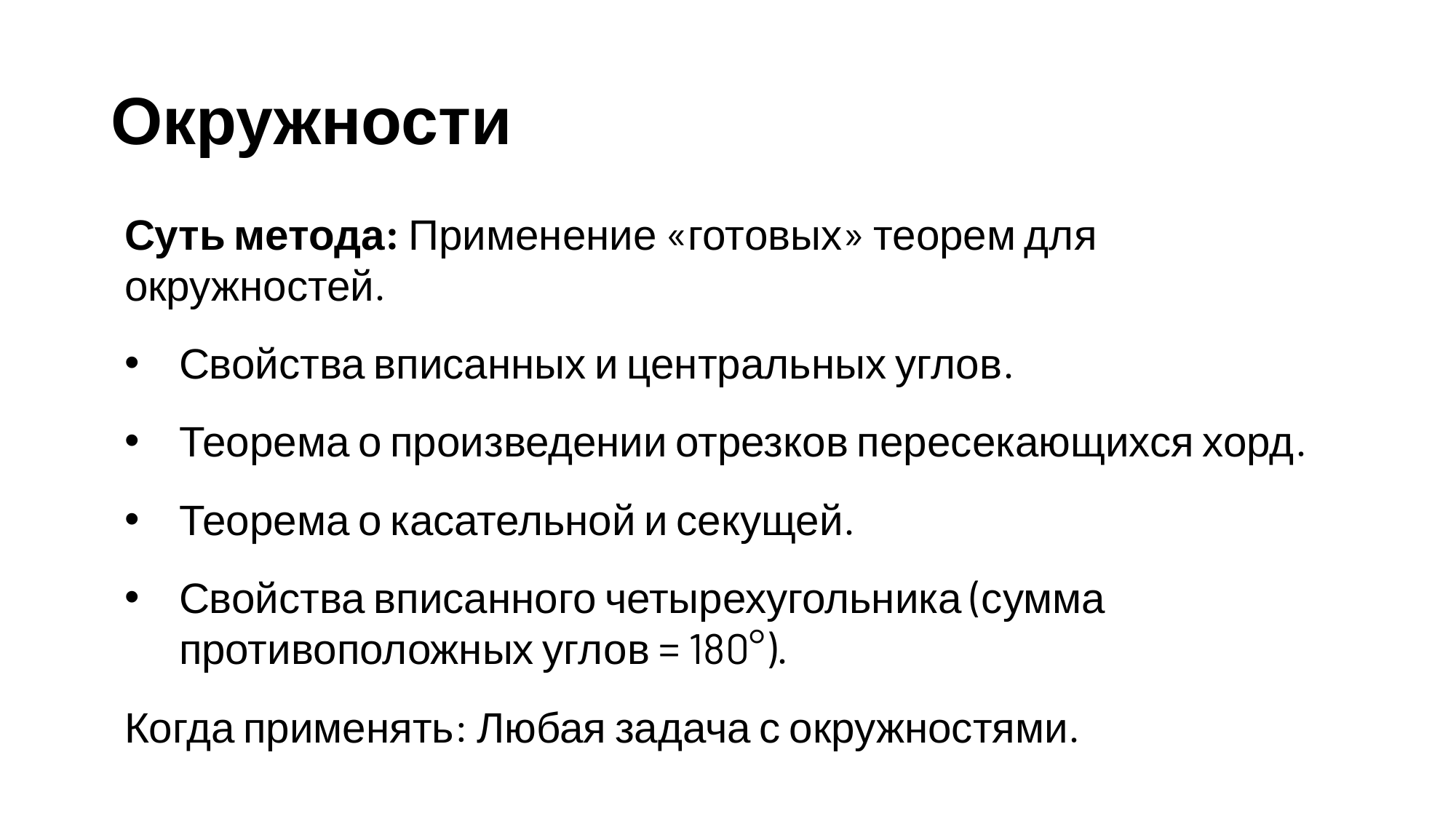

# Окружности
Суть метода: Применение «готовых» теорем для окружностей.
Свойства вписанных и центральных углов.
Теорема о произведении отрезков пересекающихся хорд.
Теорема о касательной и секущей.
Свойства вписанного четырехугольника (сумма противоположных углов = 180°).
Когда применять: Любая задача с окружностями.